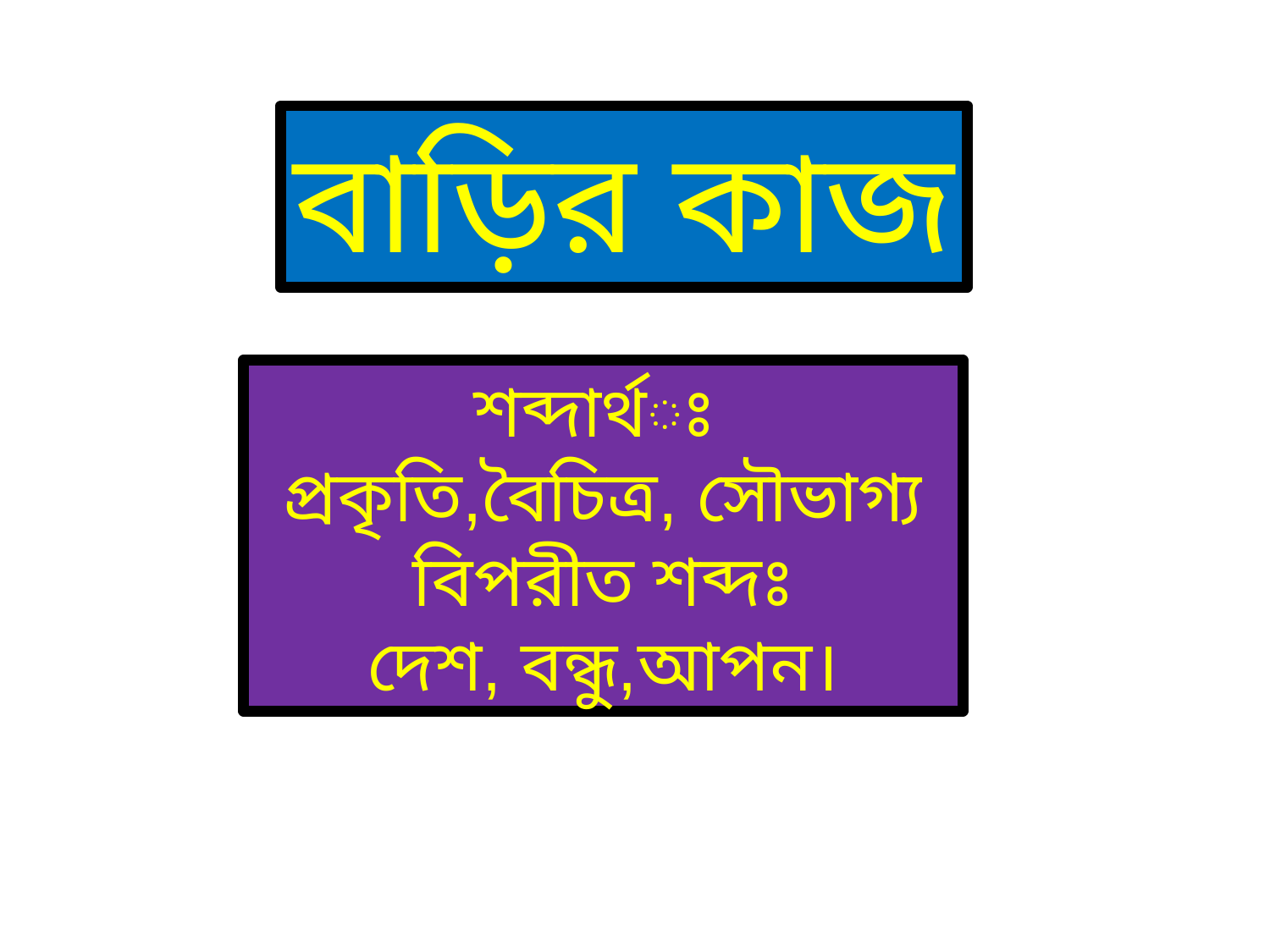

বাড়ির কাজ
শব্দার্থঃ
প্রকৃতি,বৈচিত্র, সৌভাগ্য
বিপরীত শব্দঃ
দেশ, বন্ধু,আপন।